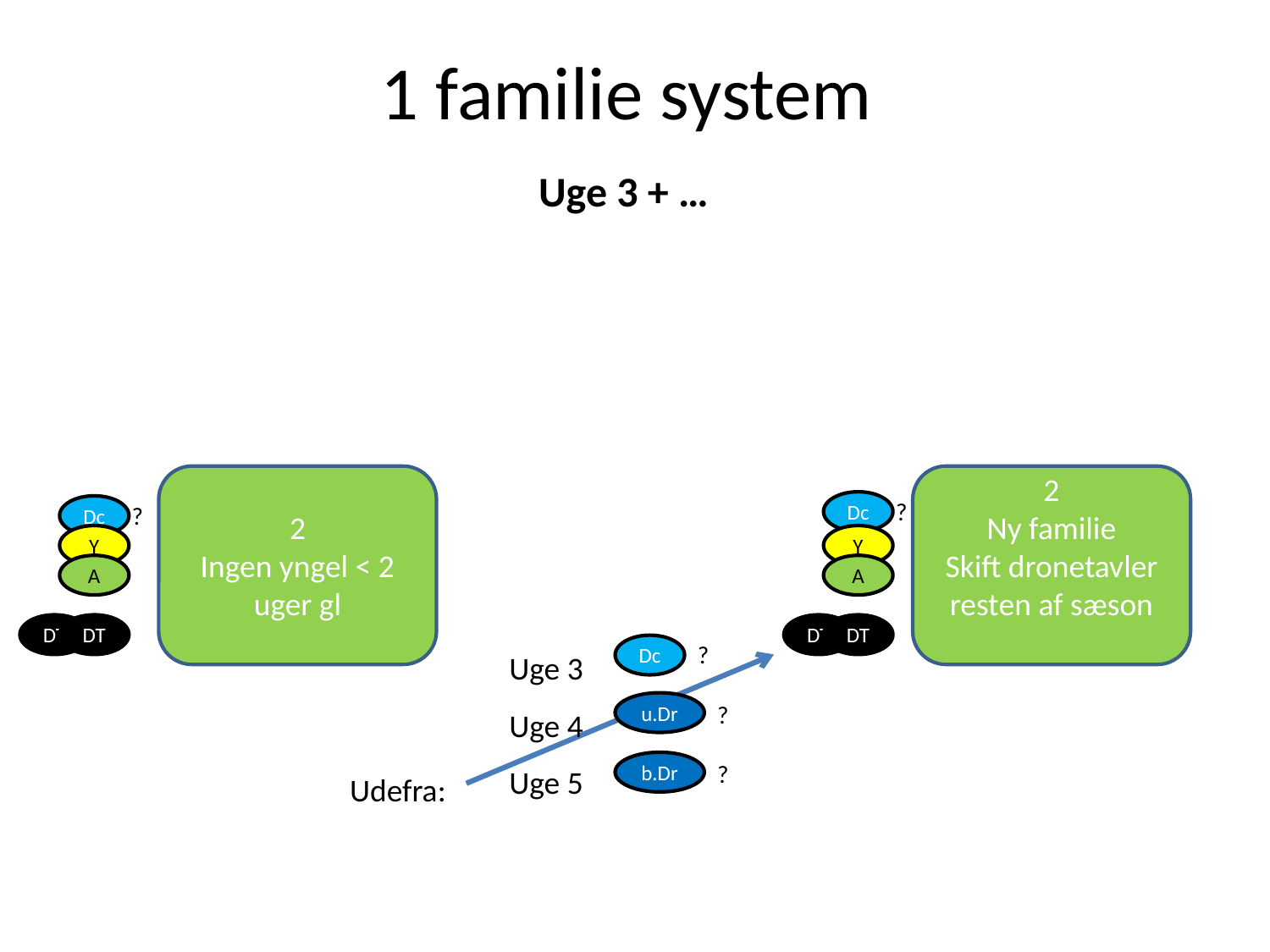

# 1 familie system
Uge 3 + …
2
Ingen yngel < 2 uger gl
2
Ny familie
Skift dronetavler resten af sæson

?
Dc
?
Dc
Y
Y
A
A
DT
DT
DT
DT
Uge 3
Uge 4
Uge 5
?
Dc
u.Dr
?
b.Dr
?
Udefra: